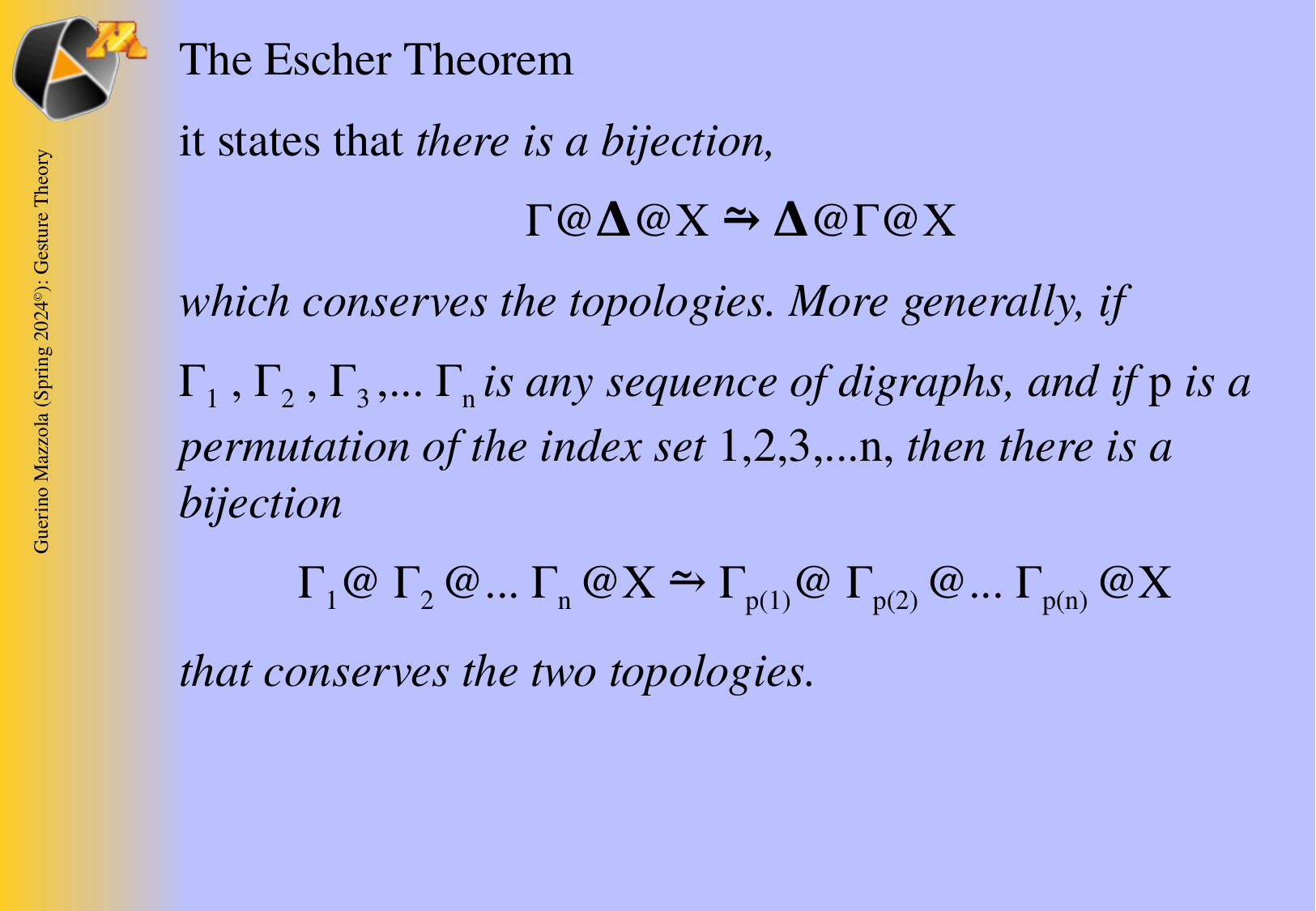

The Escher Theorem
it states that there is a bijection,
Γ@𝚫@X ⥲ 𝚫@Γ@X
which conserves the topologies. More generally, if
Γ1 , Γ2 , Γ3 ,... Γn is any sequence of digraphs, and if p is a permutation of the index set 1,2,3,...n, then there is a bijection
Γ1@ Γ2 @... Γn @X ⥲ Γp(1)@ Γp(2) @... Γp(n) @X
that conserves the two topologies.